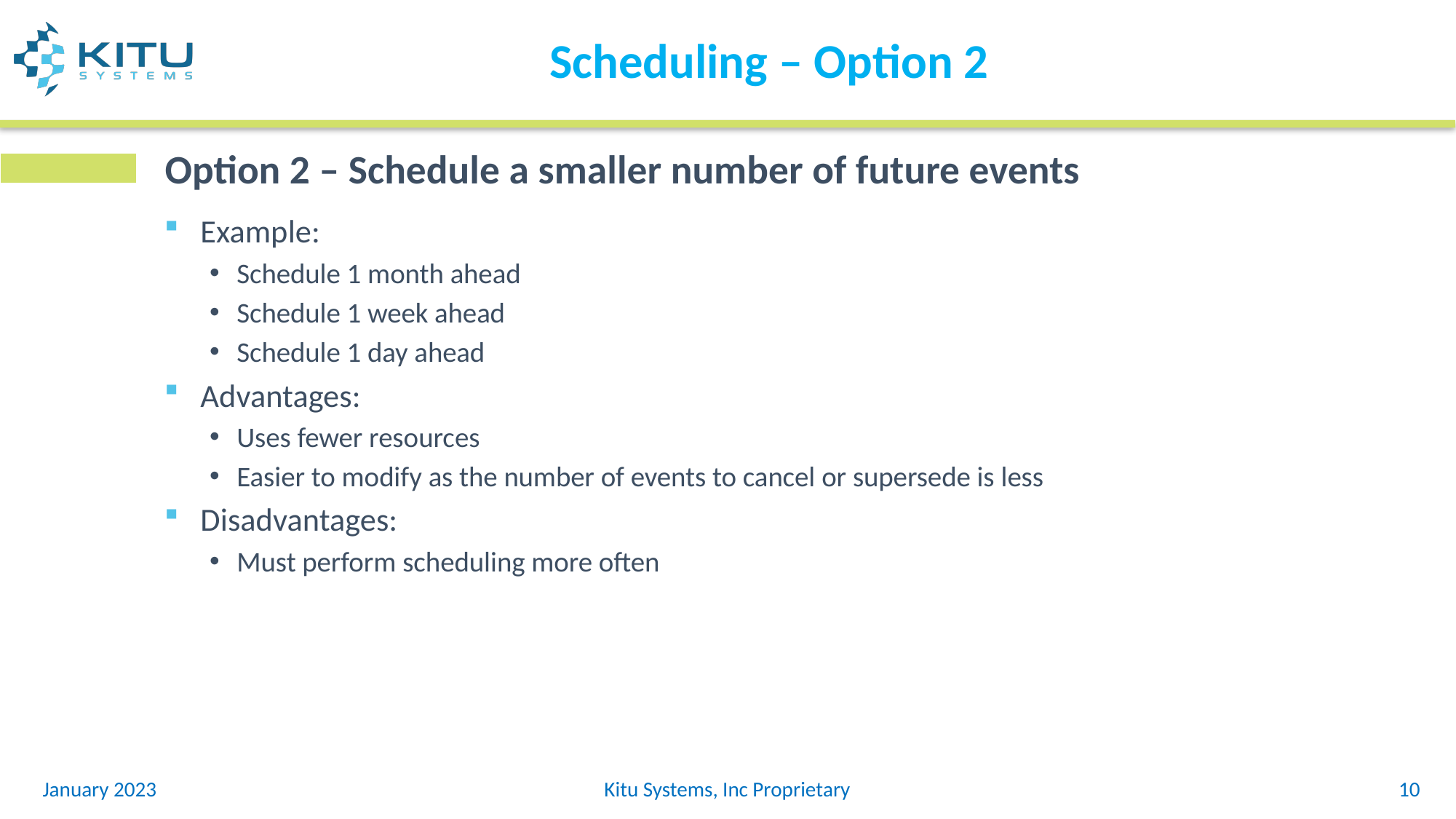

# Scheduling – Option 2
Option 2 – Schedule a smaller number of future events
Example:
Schedule 1 month ahead
Schedule 1 week ahead
Schedule 1 day ahead
Advantages:
Uses fewer resources
Easier to modify as the number of events to cancel or supersede is less
Disadvantages:
Must perform scheduling more often

January 2023
Kitu Systems, Inc Proprietary
10